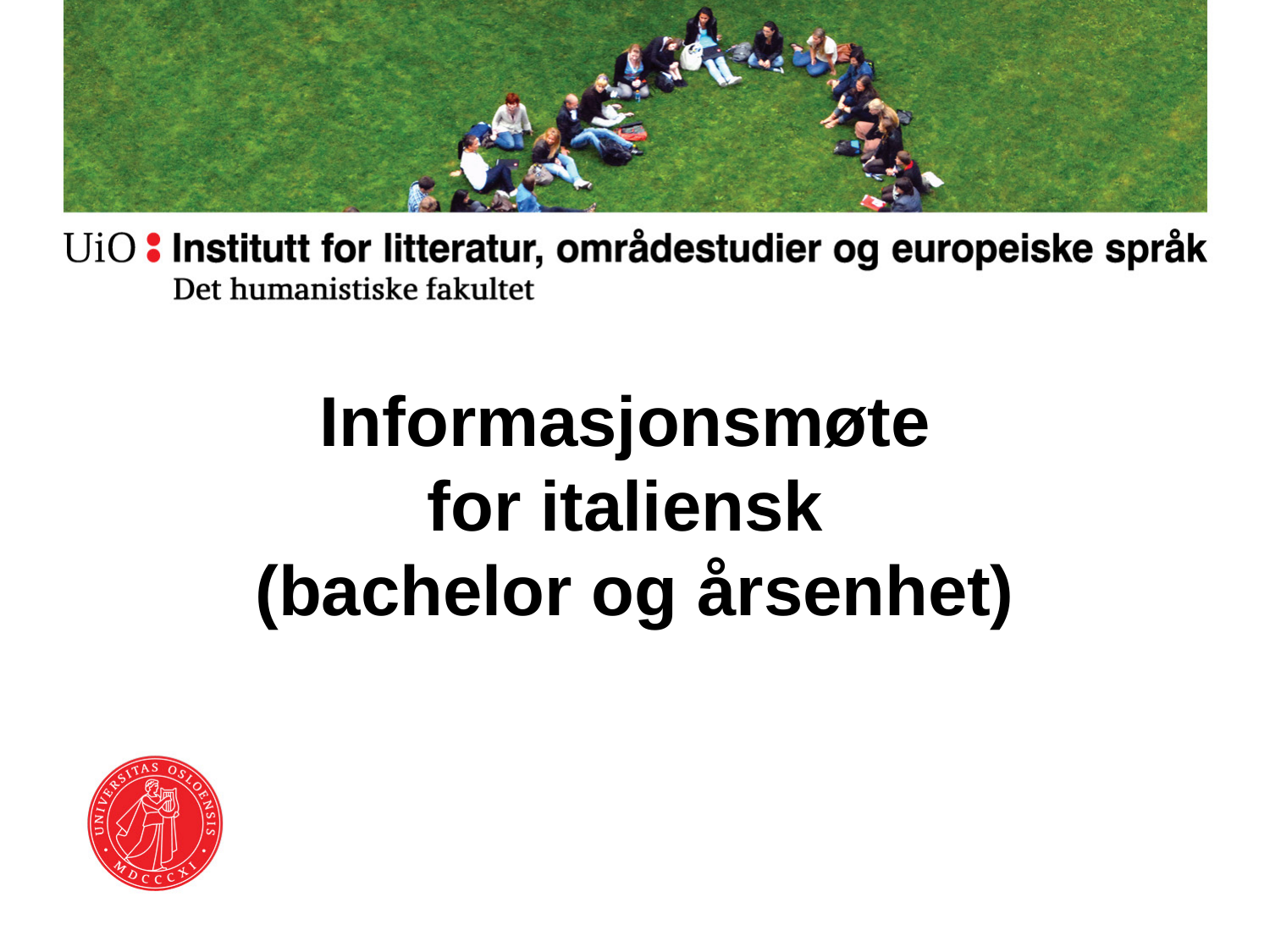

# Informasjonsmøte for italiensk (bachelor og årsenhet)